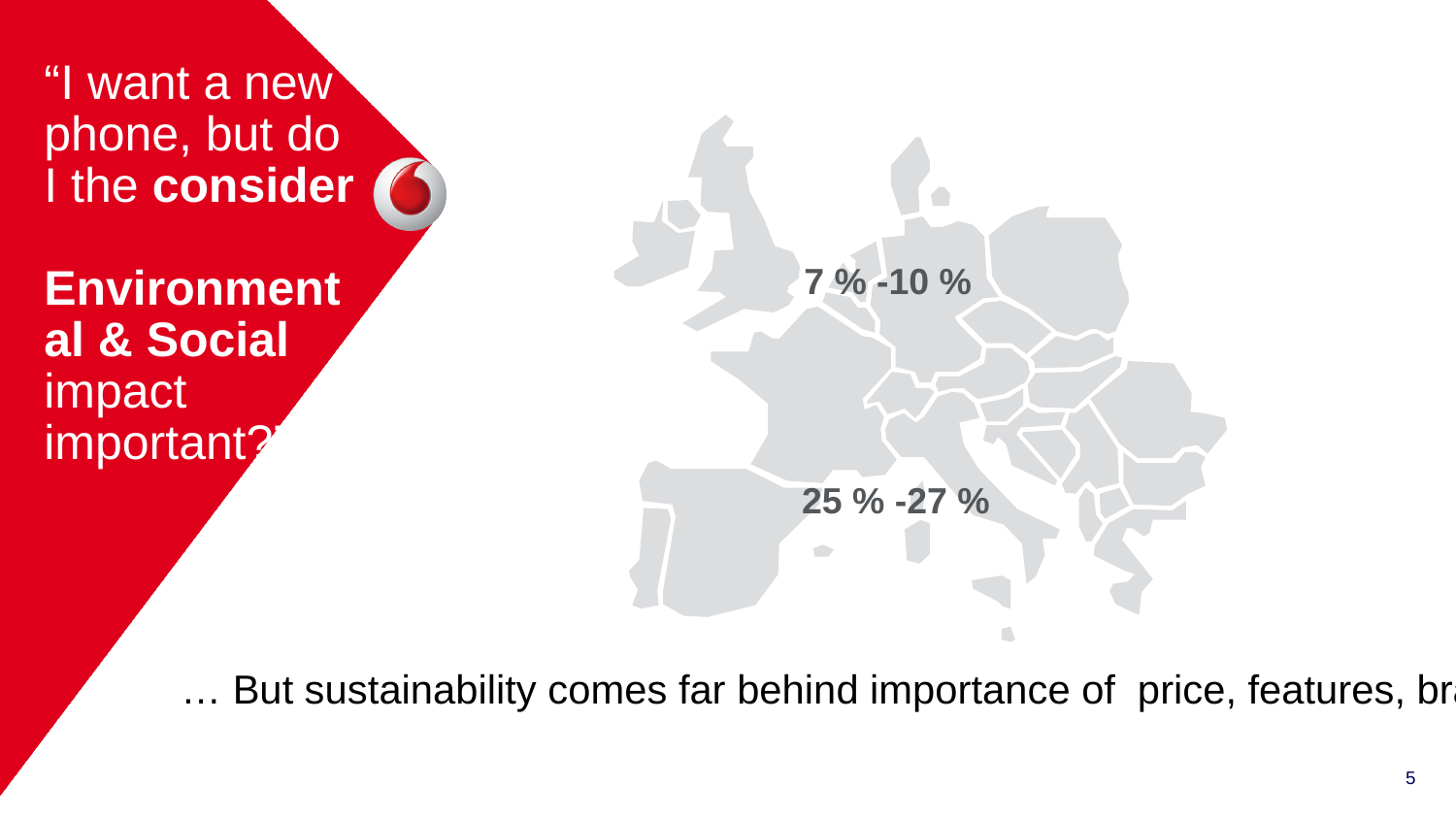

# “I want a new phone, but do I the consider  Environmental & Social impact important?”

 7 % -10 %

 25 % -27 %

… But sustainability comes far behind importance of  price, features, brand
5